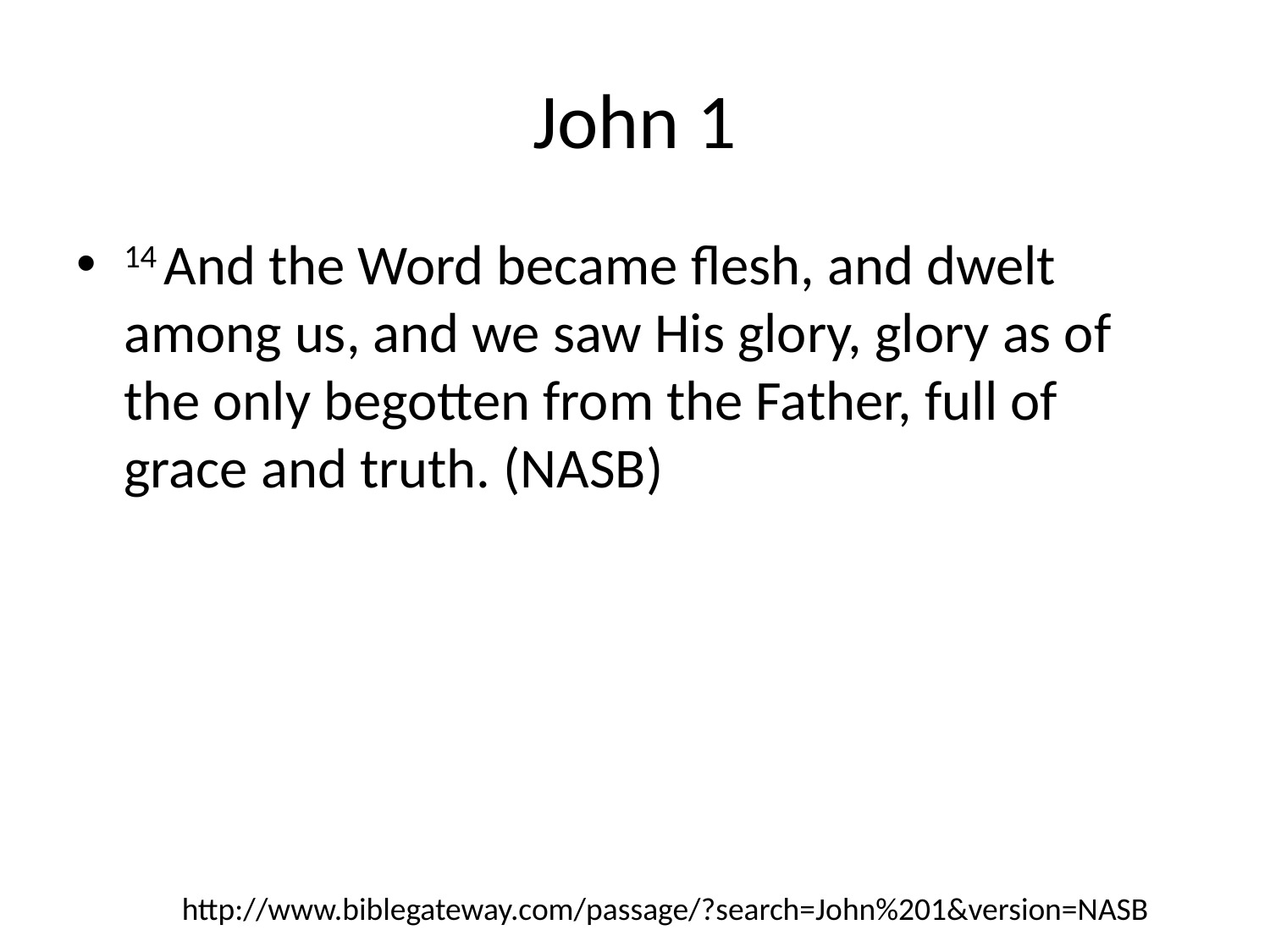

# John 1
14 And the Word became flesh, and dwelt among us, and we saw His glory, glory as of the only begotten from the Father, full of grace and truth. (NASB)
http://www.biblegateway.com/passage/?search=John%201&version=NASB